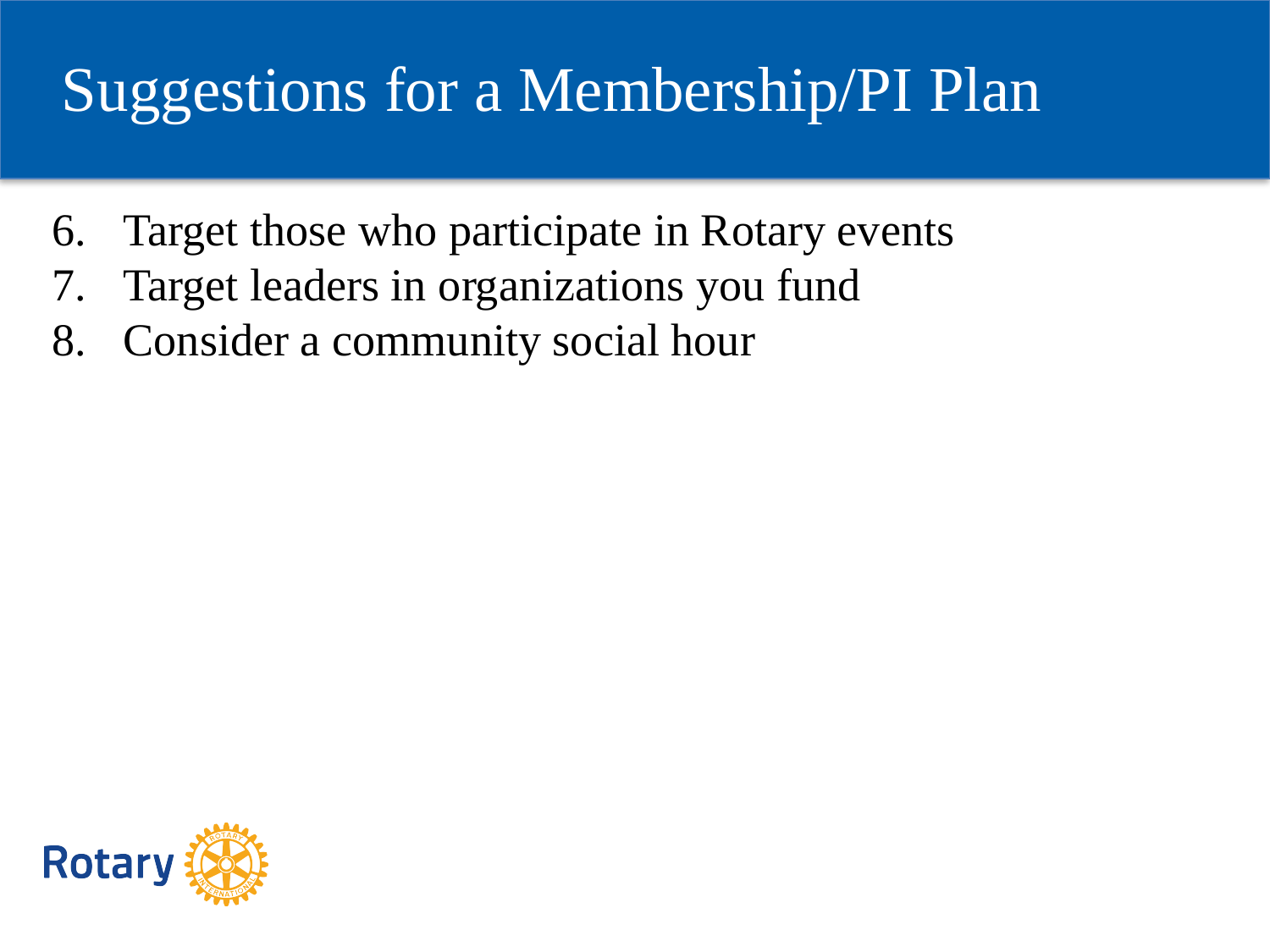

Suggestions for a Membership/PI Plan
Target those who participate in Rotary events
Target leaders in organizations you fund
Consider a community social hour